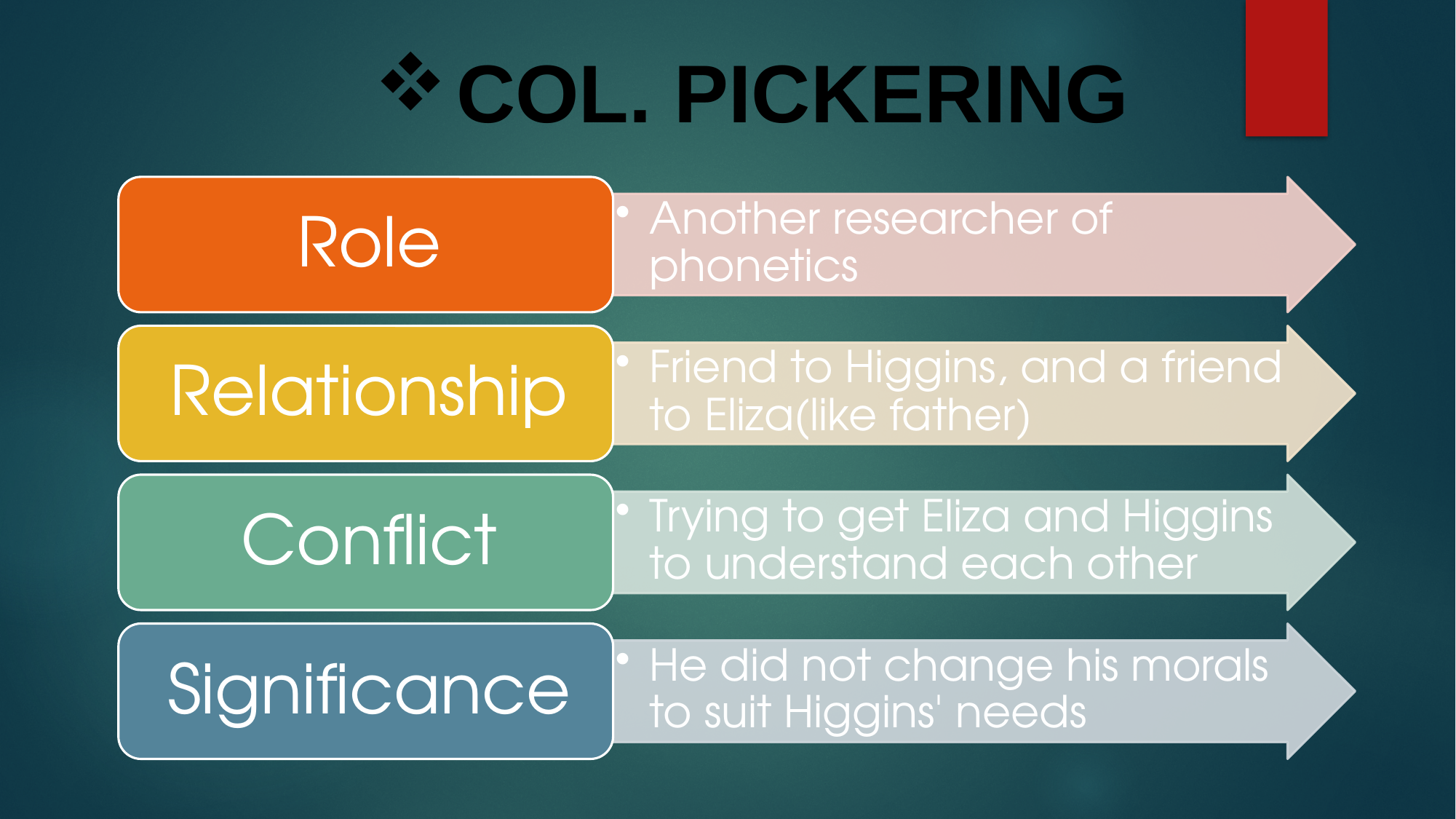

COL. PICKERING
Another researcher of phonetics
Role
Friend to Higgins, and a friend to Eliza(like father)
Relationship
Trying to get Eliza and Higgins to understand each other
Conflict
He did not change his morals to suit Higgins' needs
Significance